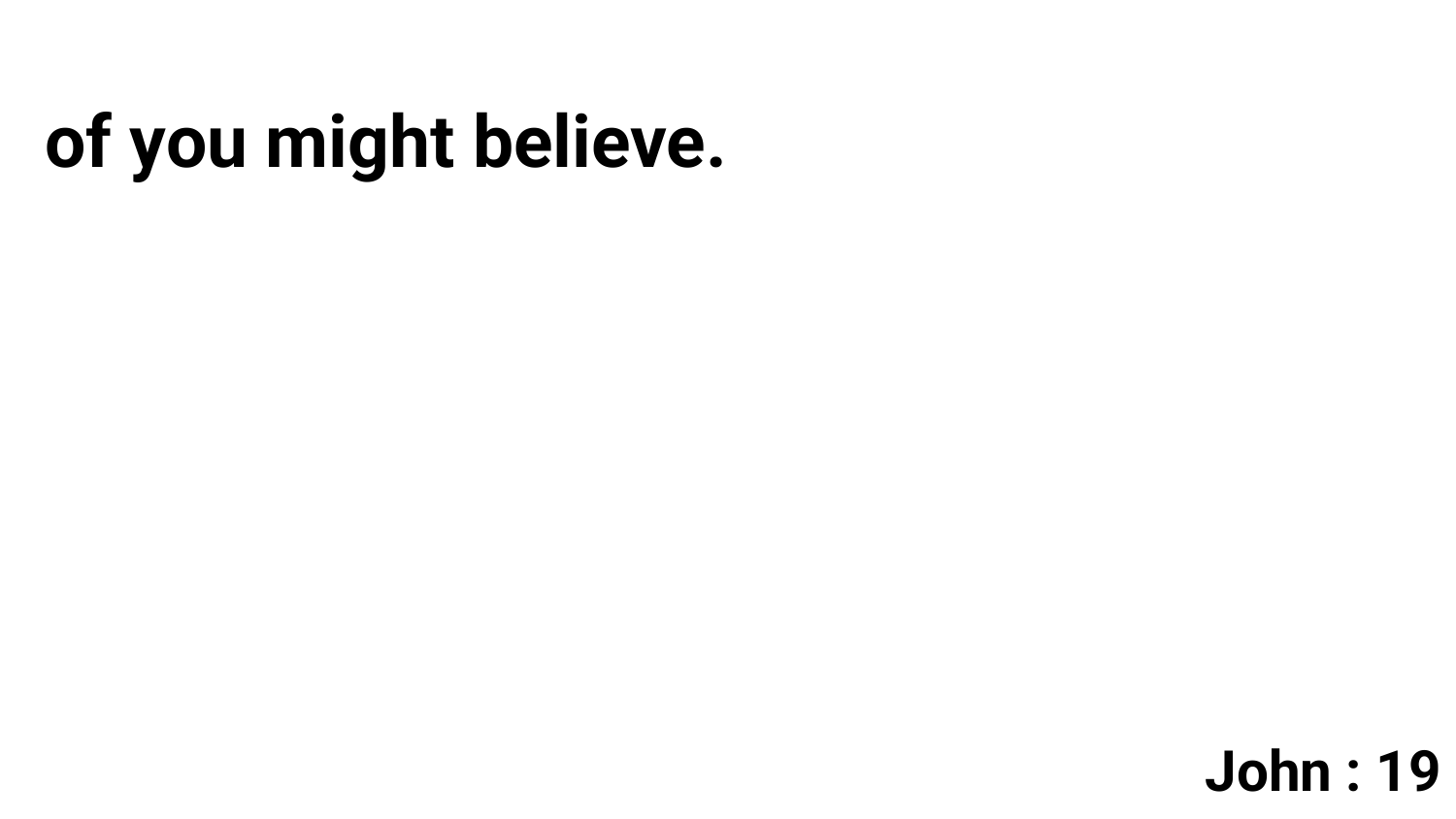

of you might believe.
John : 19